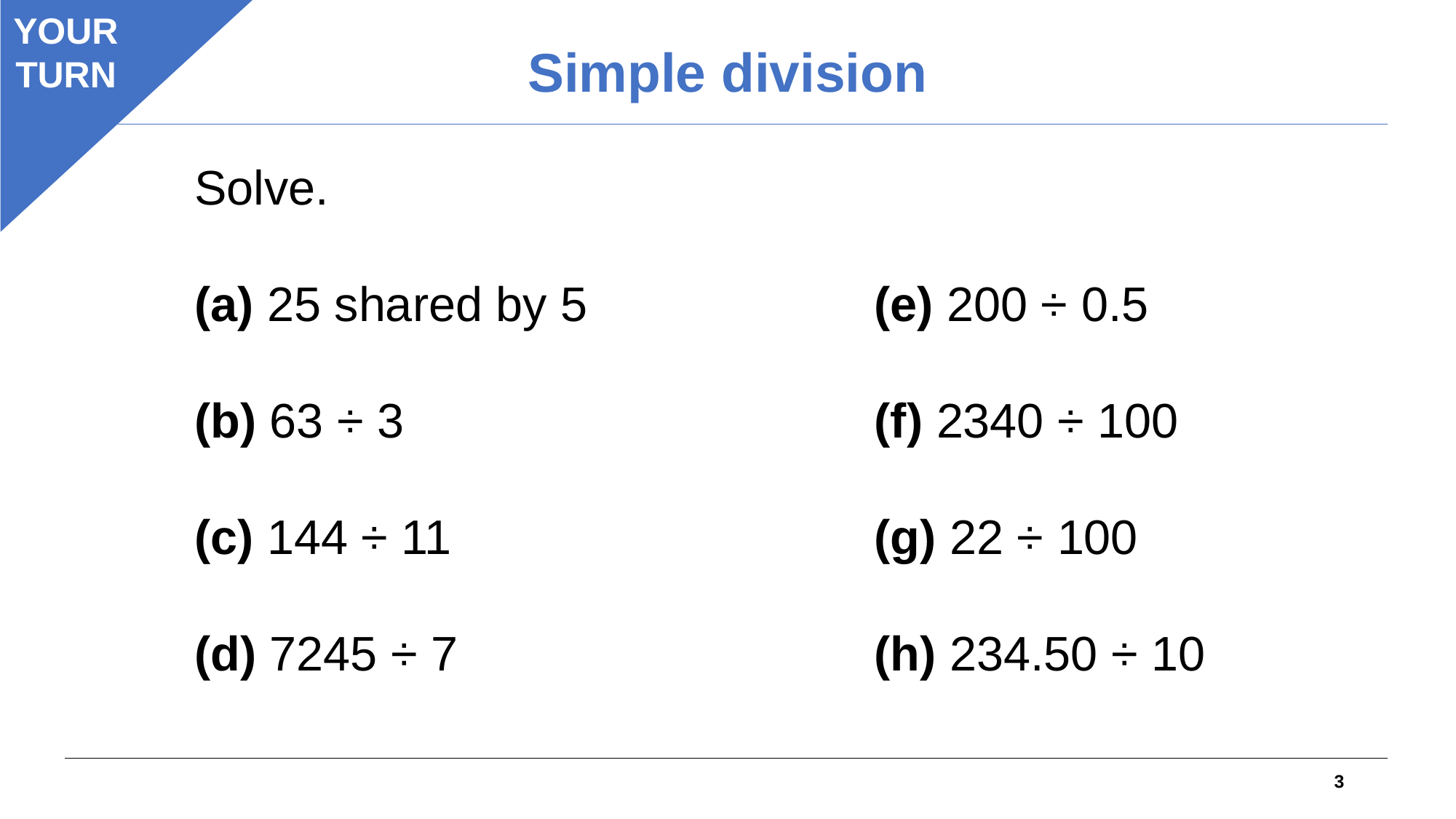

YOUR
TURN
Simple division
Solve.

(a) 25 shared by 5

(b) 63 ÷ 3

(c) 144 ÷ 11

(d) 7245 ÷ 7

(e) 200 ÷ 0.5

(f) 2340 ÷ 100

(g) 22 ÷ 100

(h) 234.50 ÷ 10
3